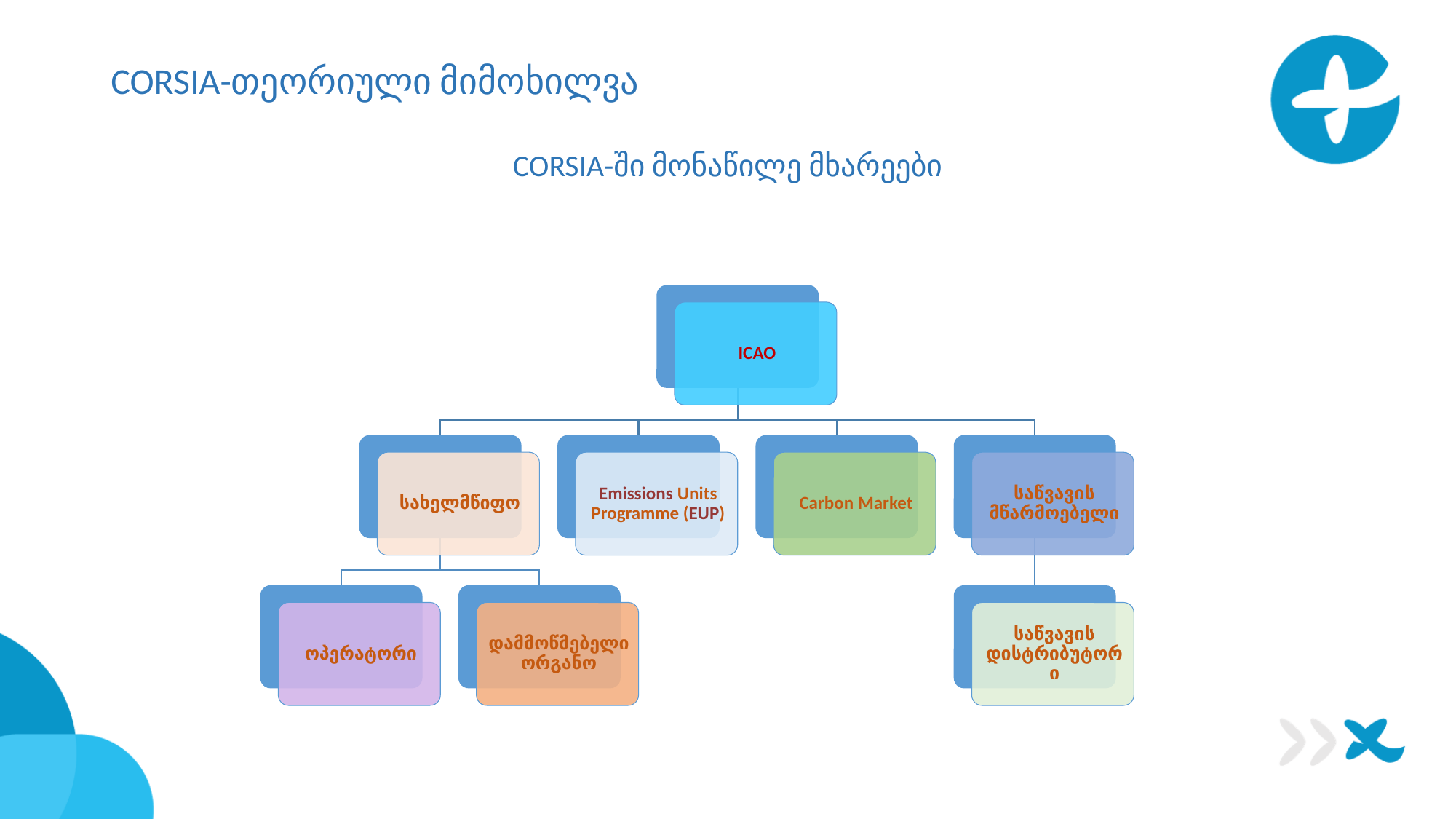

# CORSIA-თეორიული მიმოხილვა
CORSIA-ში მონაწილე მხარეები

ICAO
სახელმწიფო
ოპერატორი
დამმოწმებელი ორგანო
Emissions Units Programme (EUP)
Carbon Market
საწვავის მწარმოებელი
საწვავის დისტრიბუტორი